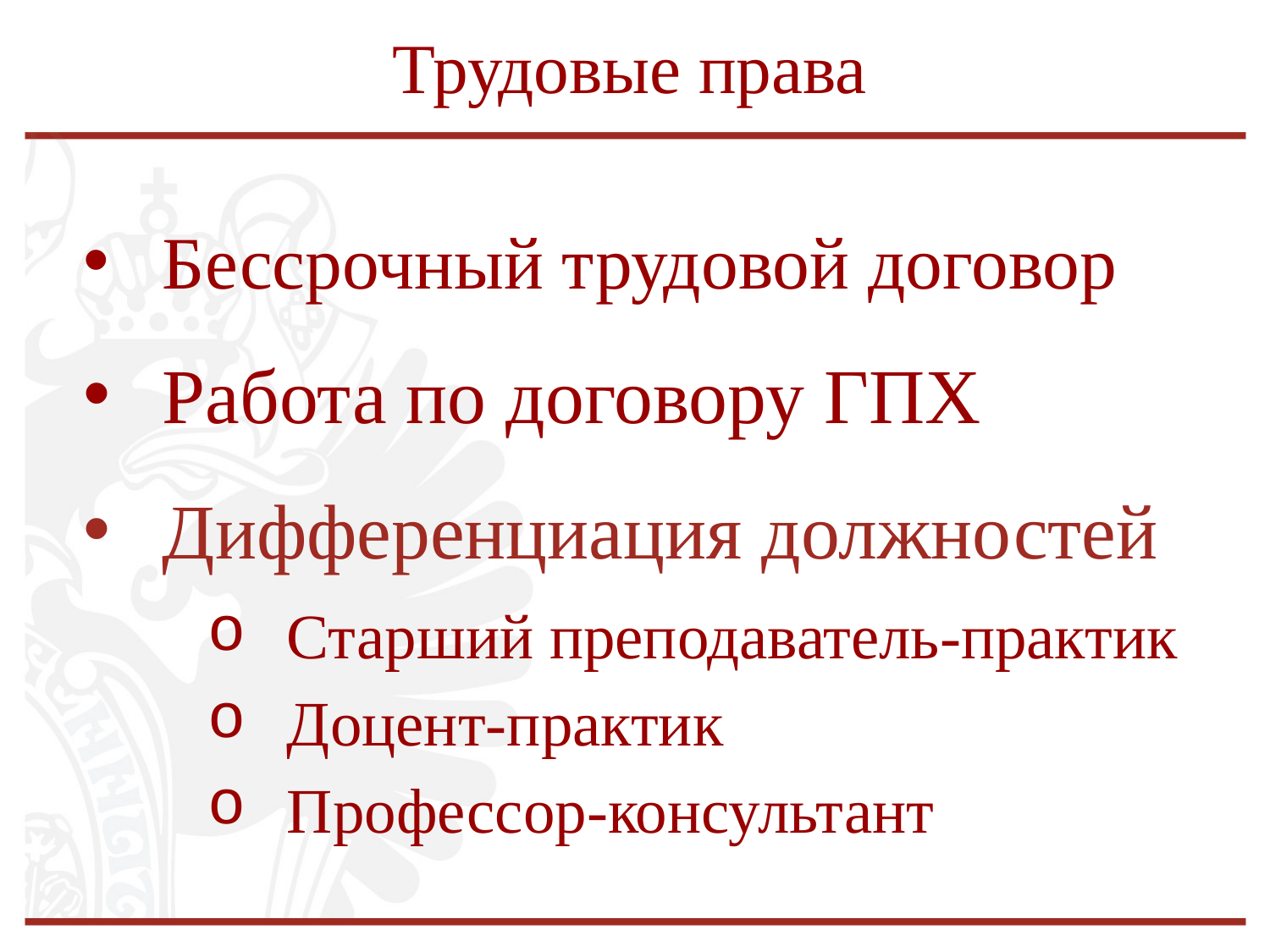

Трудовые права

Бессрочный трудовой договор
Работа по договору ГПХ
Дифференциация должностей
Старший преподаватель-практик
Доцент-практик
Профессор-консультант